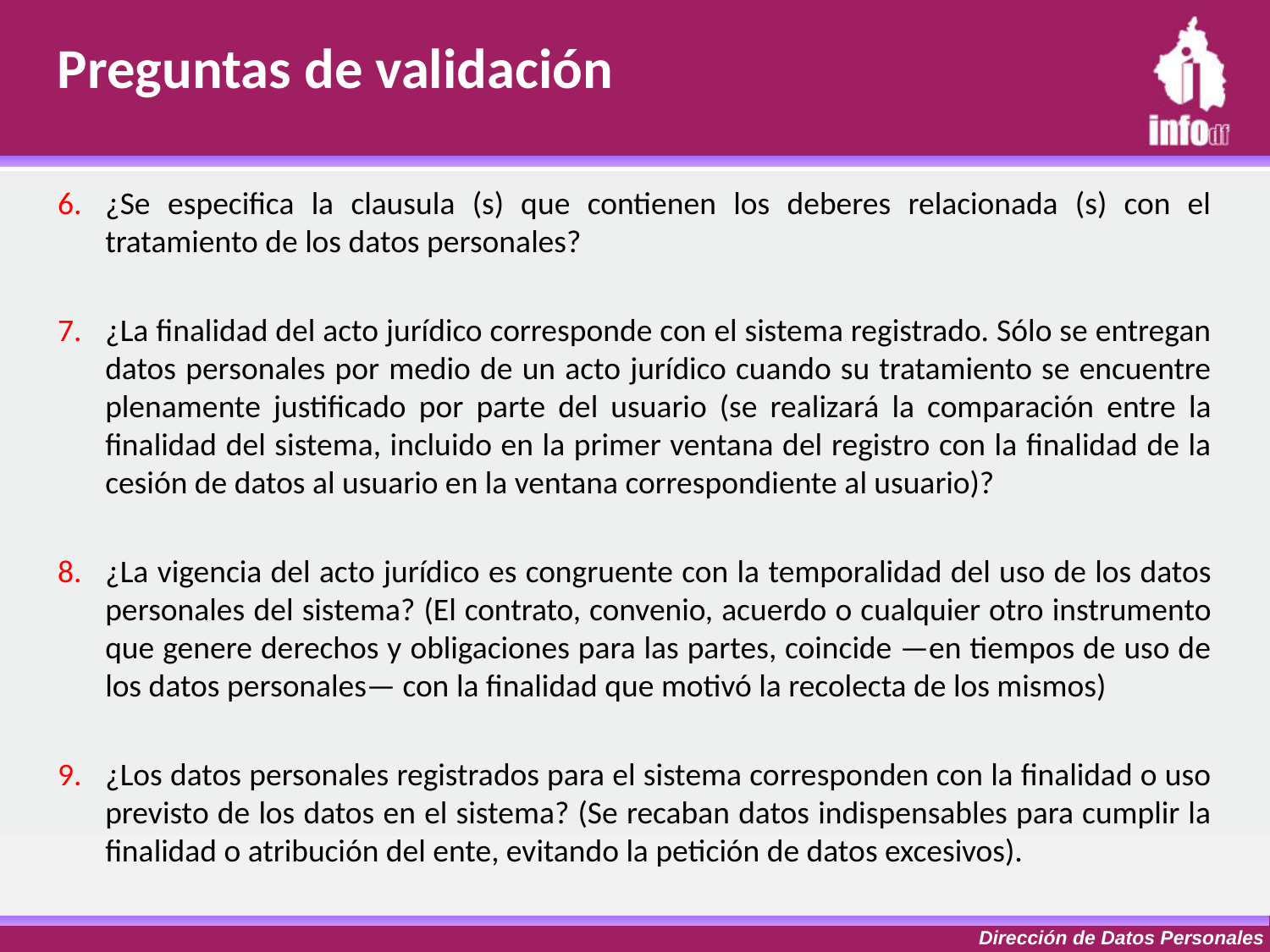

Preguntas de validación
¿Se especifica la clausula (s) que contienen los deberes relacionada (s) con el tratamiento de los datos personales?

¿La finalidad del acto jurídico corresponde con el sistema registrado. Sólo se entregan datos personales por medio de un acto jurídico cuando su tratamiento se encuentre plenamente justificado por parte del usuario (se realizará la comparación entre la finalidad del sistema, incluido en la primer ventana del registro con la finalidad de la cesión de datos al usuario en la ventana correspondiente al usuario)?

¿La vigencia del acto jurídico es congruente con la temporalidad del uso de los datos personales del sistema? (El contrato, convenio, acuerdo o cualquier otro instrumento que genere derechos y obligaciones para las partes, coincide —en tiempos de uso de los datos personales— con la finalidad que motivó la recolecta de los mismos)

¿Los datos personales registrados para el sistema corresponden con la finalidad o uso previsto de los datos en el sistema? (Se recaban datos indispensables para cumplir la finalidad o atribución del ente, evitando la petición de datos excesivos).